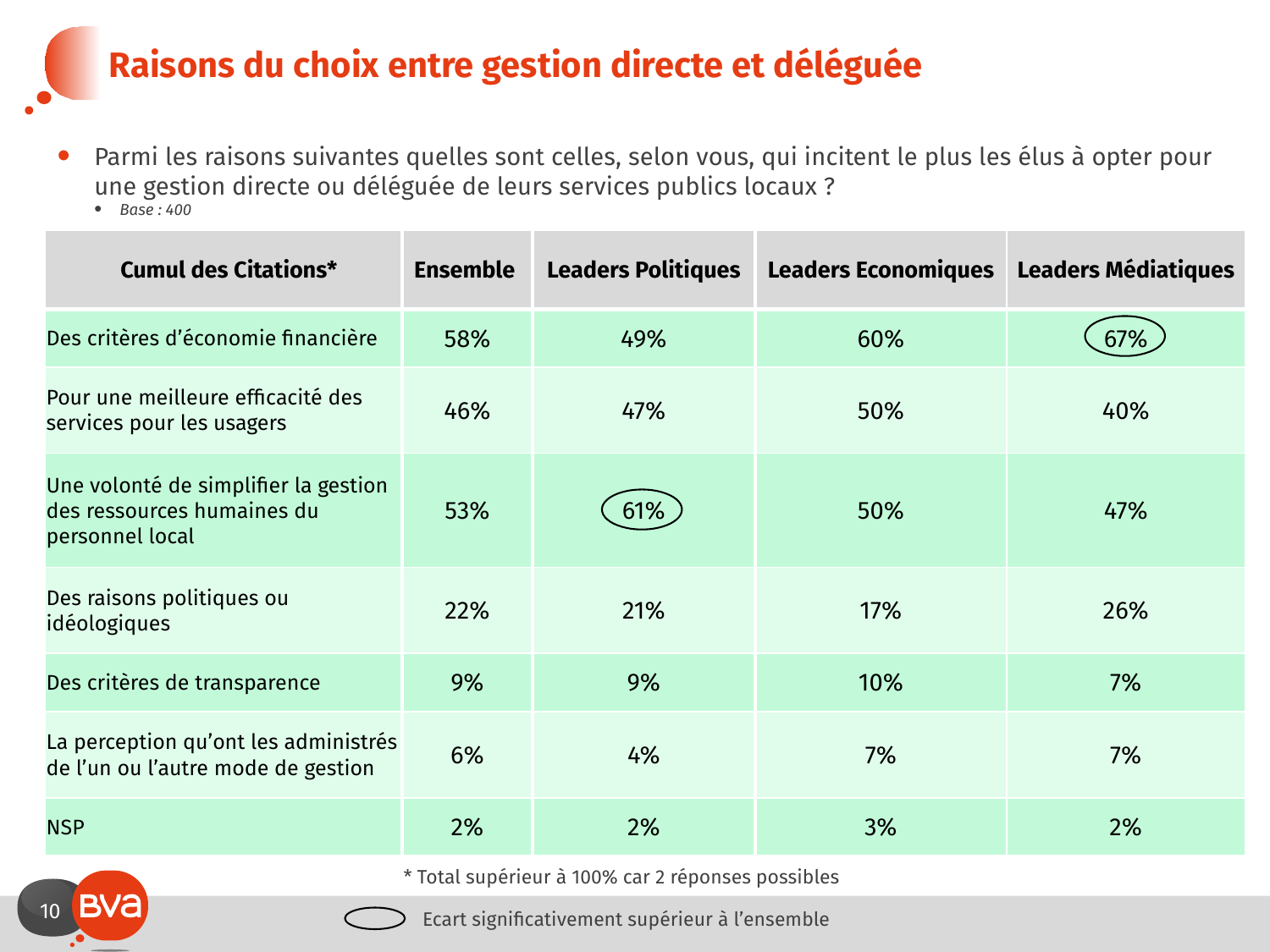

# Raisons du choix entre gestion directe et déléguée
Parmi les raisons suivantes quelles sont celles, selon vous, qui incitent le plus les élus à opter pour une gestion directe ou déléguée de leurs services publics locaux ?
Base : 400
| Cumul des Citations\* | Ensemble | Leaders Politiques | Leaders Economiques | Leaders Médiatiques |
| --- | --- | --- | --- | --- |
| Des critères d’économie financière | 58% | 49% | 60% | 67% |
| Pour une meilleure efficacité des services pour les usagers | 46% | 47% | 50% | 40% |
| Une volonté de simplifier la gestion des ressources humaines du personnel local | 53% | 61% | 50% | 47% |
| Des raisons politiques ou idéologiques | 22% | 21% | 17% | 26% |
| Des critères de transparence | 9% | 9% | 10% | 7% |
| La perception qu’ont les administrés de l’un ou l’autre mode de gestion | 6% | 4% | 7% | 7% |
| NSP | 2% | 2% | 3% | 2% |

* Total supérieur à 100% car 2 réponses possibles
Ecart significativement supérieur à l’ensemble